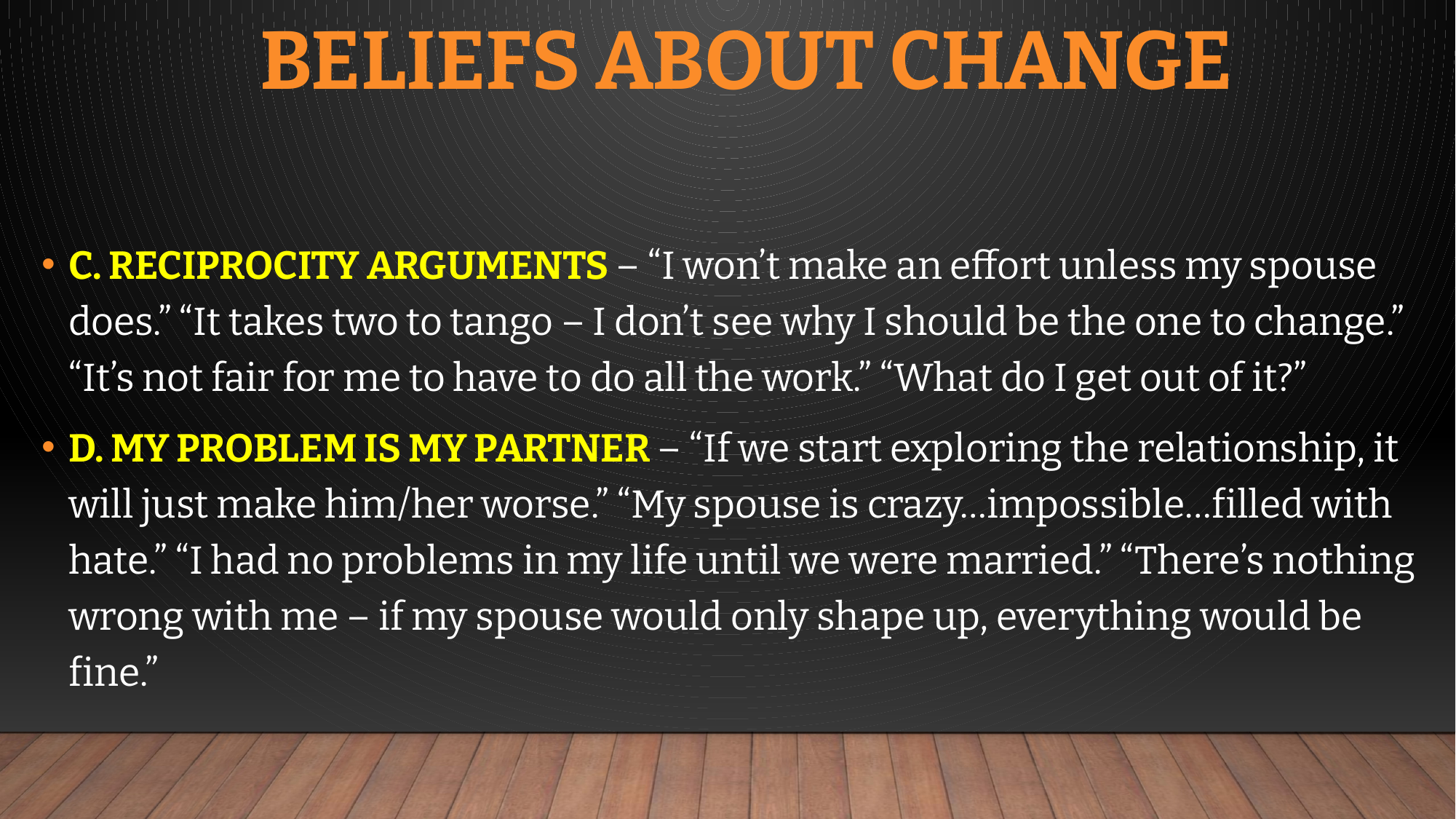

# BELIEFS ABOUT CHANGE
C. RECIPROCITY ARGUMENTS – “I won’t make an effort unless my spouse does.” “It takes two to tango – I don’t see why I should be the one to change.” “It’s not fair for me to have to do all the work.” “What do I get out of it?”
D. MY PROBLEM IS MY PARTNER – “If we start exploring the relationship, it will just make him/her worse.” “My spouse is crazy…impossible…filled with hate.” “I had no problems in my life until we were married.” “There’s nothing wrong with me – if my spouse would only shape up, everything would be fine.”